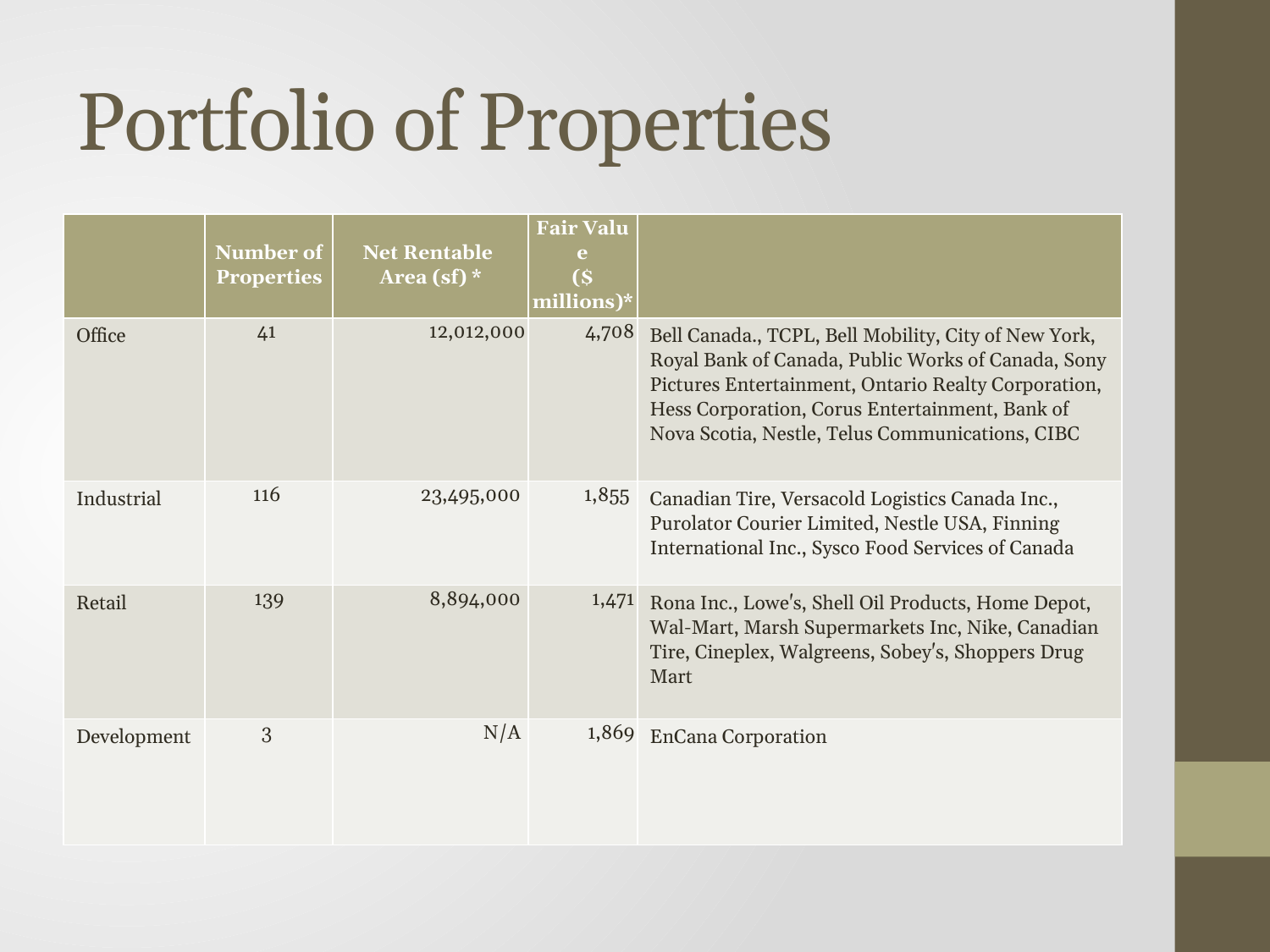

# Portfolio of Properties
|  | Number of Properties | Net Rentable  Area (sf) \* | Fair Value ($ millions)\* |  |
| --- | --- | --- | --- | --- |
| Office | 41 | 12,012,000 | 4,708 | Bell Canada., TCPL, Bell Mobility, City of New York, Royal Bank of Canada, Public Works of Canada, Sony Pictures Entertainment, Ontario Realty Corporation, Hess Corporation, Corus Entertainment, Bank of Nova Scotia, Nestle, Telus Communications, CIBC |
| Industrial | 116 | 23,495,000 | 1,855 | Canadian Tire, Versacold Logistics Canada Inc., Purolator Courier Limited, Nestle USA, Finning International Inc., Sysco Food Services of Canada |
| Retail | 139 | 8,894,000 | 1,471 | Rona Inc., Lowe's, Shell Oil Products, Home Depot, Wal-Mart, Marsh Supermarkets Inc, Nike, Canadian Tire, Cineplex, Walgreens, Sobey's, Shoppers Drug Mart |
| Development | 3 | N/A | 1,869 | EnCana Corporation |